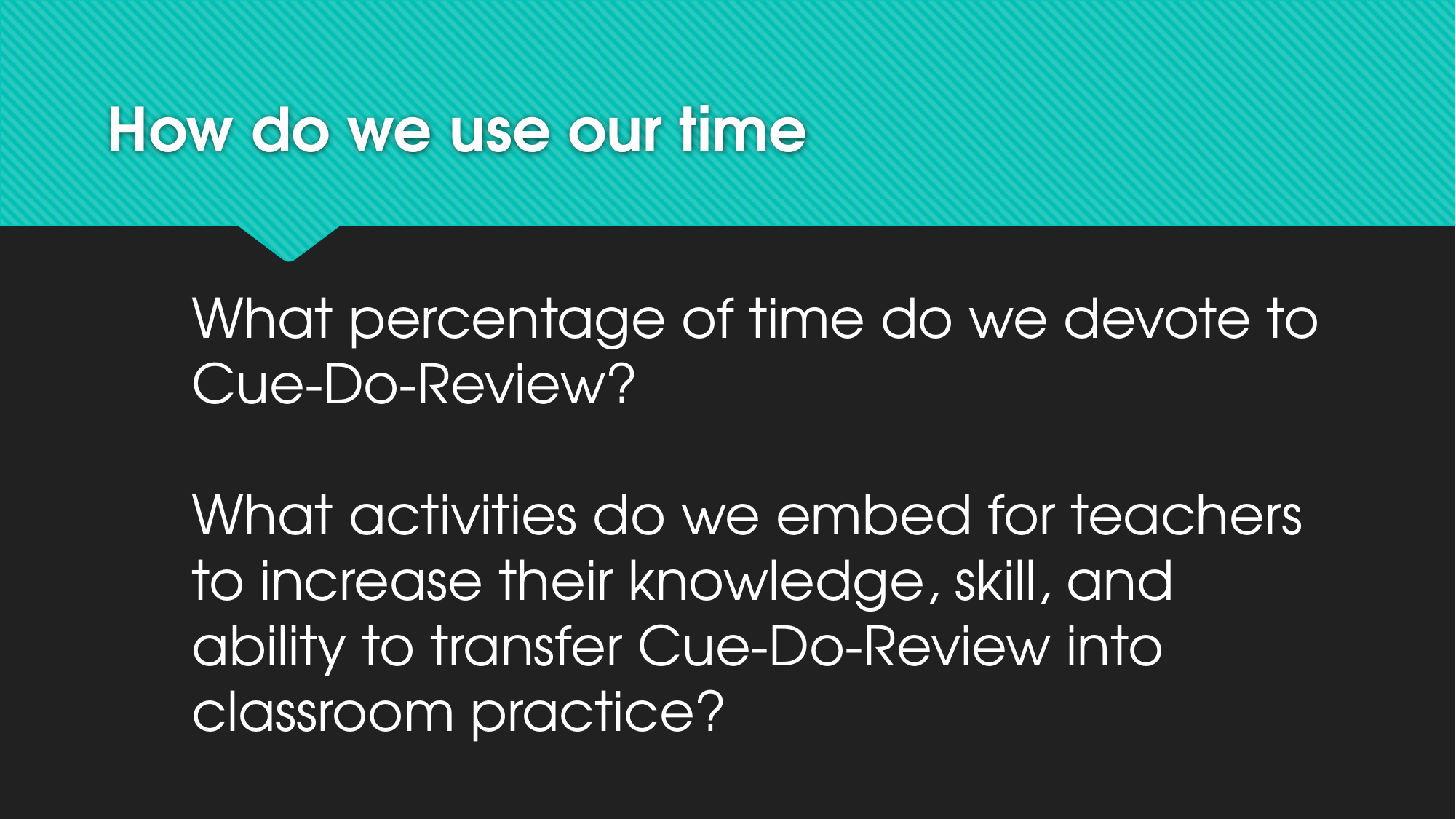

# How do we use our time
What percentage of time do we devote to Cue-Do-Review?

What activities do we embed for teachers to increase their knowledge, skill, and ability to transfer Cue-Do-Review into classroom practice?